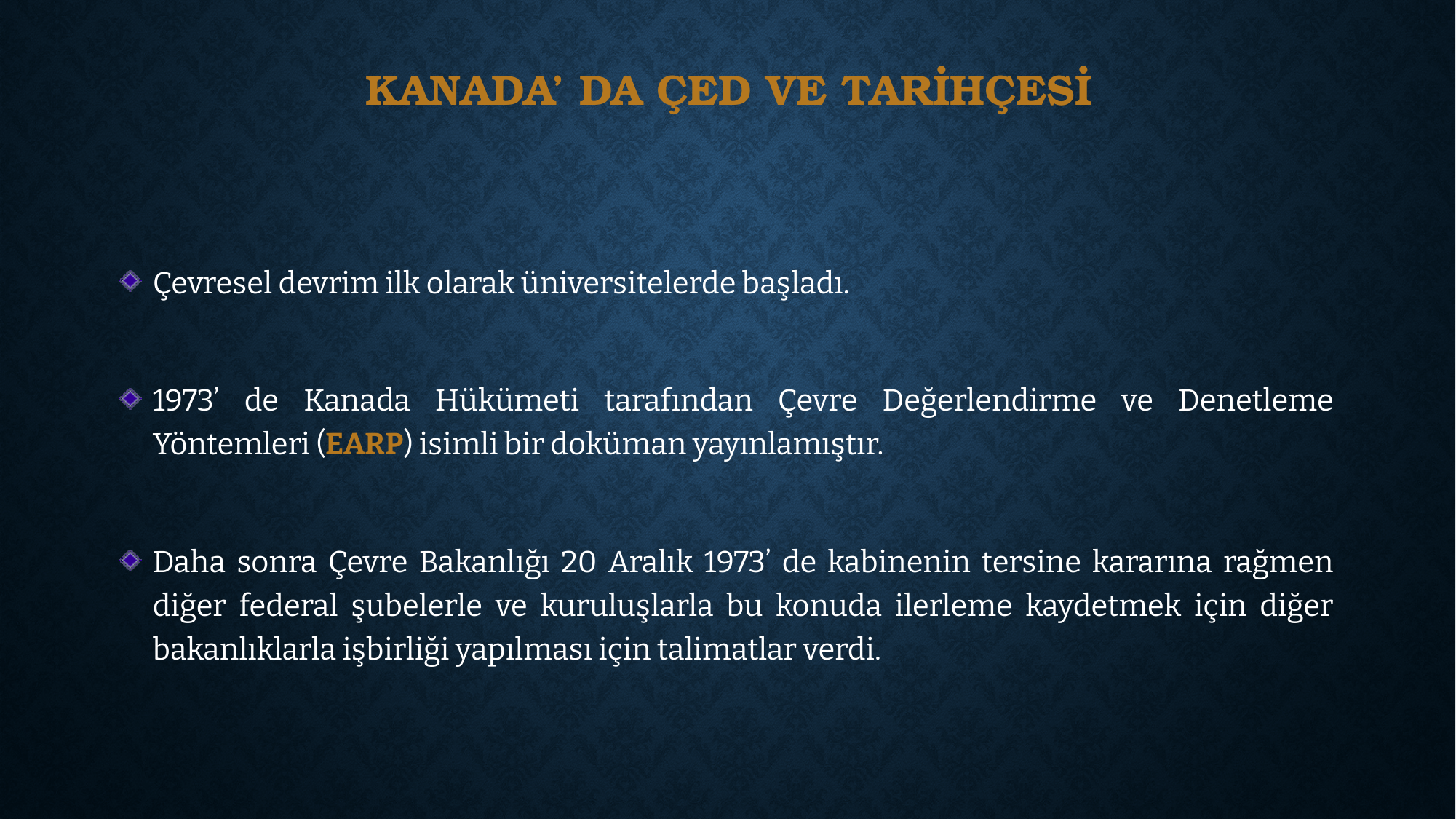

# KANADA’ DA ÇED ve TARİHÇESİ
Çevresel devrim ilk olarak üniversitelerde başladı.

1973’ de Kanada Hükümeti tarafından Çevre Değerlendirme ve Denetleme Yöntemleri (EARP) isimli bir doküman yayınlamıştır.

Daha sonra Çevre Bakanlığı 20 Aralık 1973’ de kabinenin tersine kararına rağmen diğer federal şubelerle ve kuruluşlarla bu konuda ilerleme kaydetmek için diğer bakanlıklarla işbirliği yapılması için talimatlar verdi.